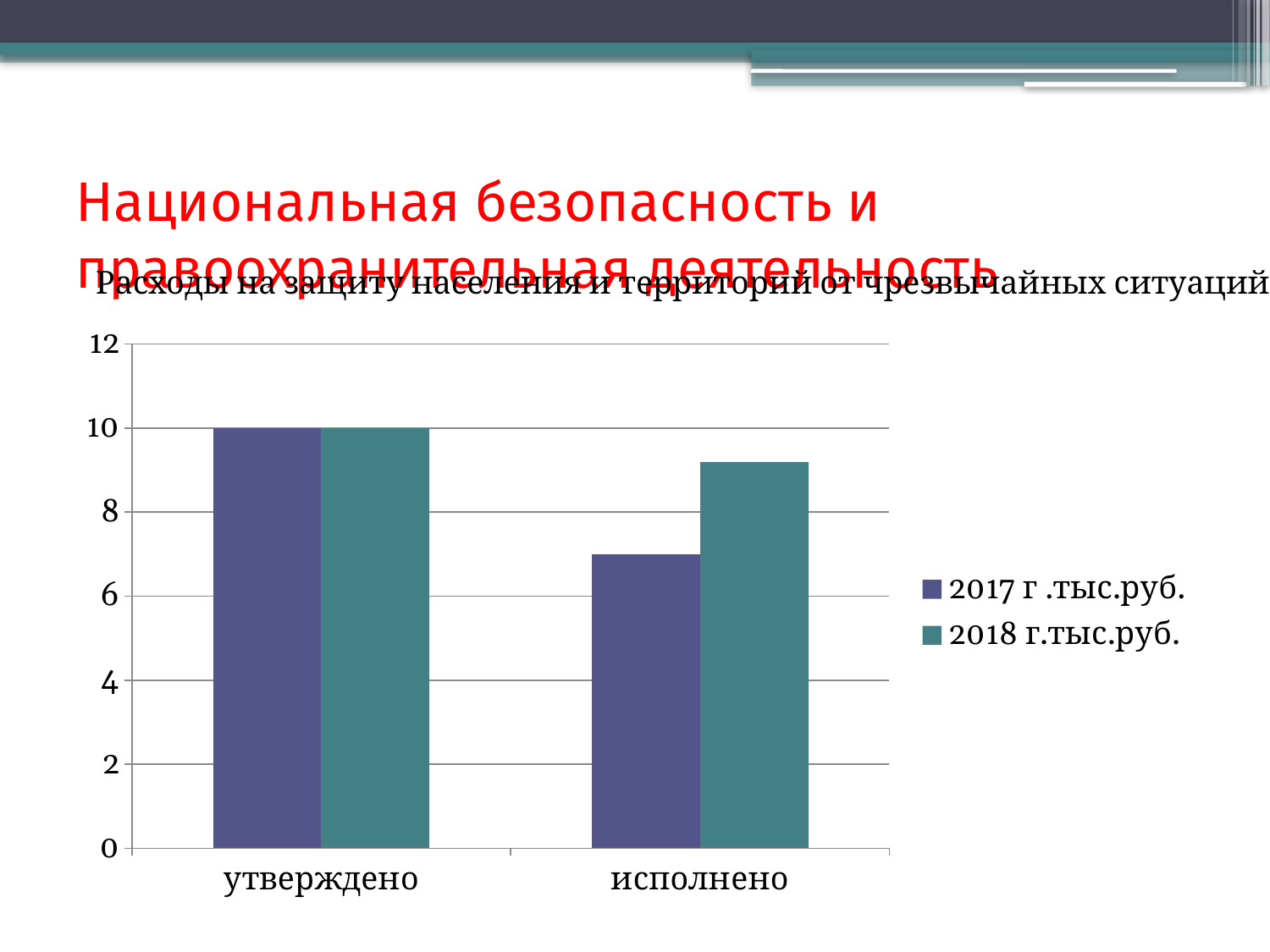

# Национальная безопасность и правоохранительная деятельность
 Расходы на защиту населения и территорий от чрезвычайных ситуаций

### Chart

| Category | 2017 г .тыс.руб. | 2018 г.тыс.руб. |
|---|---|---|
| утверждено | 10.0 | 10.0 |
| исполнено | 7.0 | 9.2 |